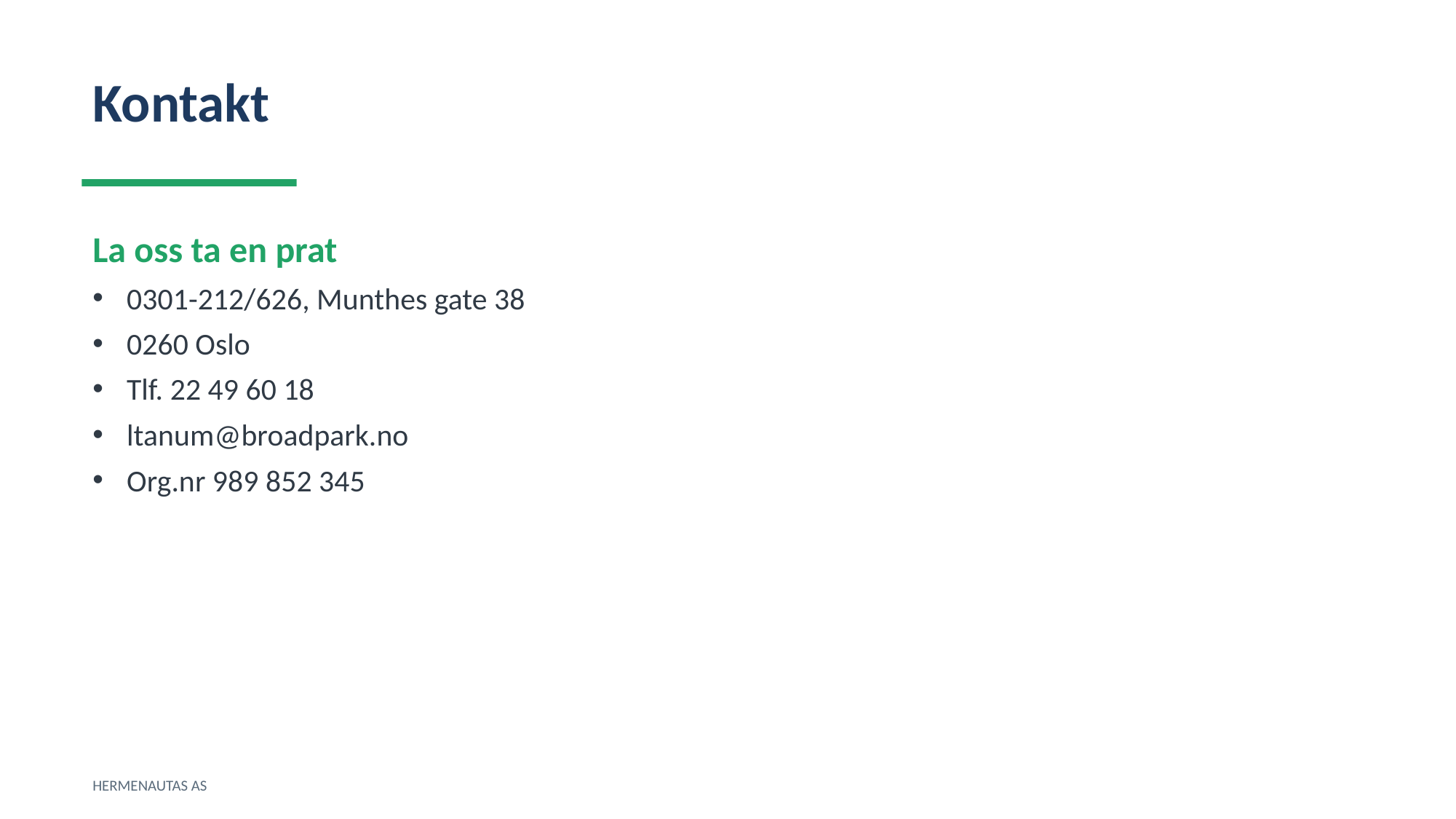

Kontakt

La oss ta en prat
0301-212/626, Munthes gate 38
0260 Oslo
Tlf. 22 49 60 18
ltanum@broadpark.no
Org.nr 989 852 345
HERMENAUTAS AS